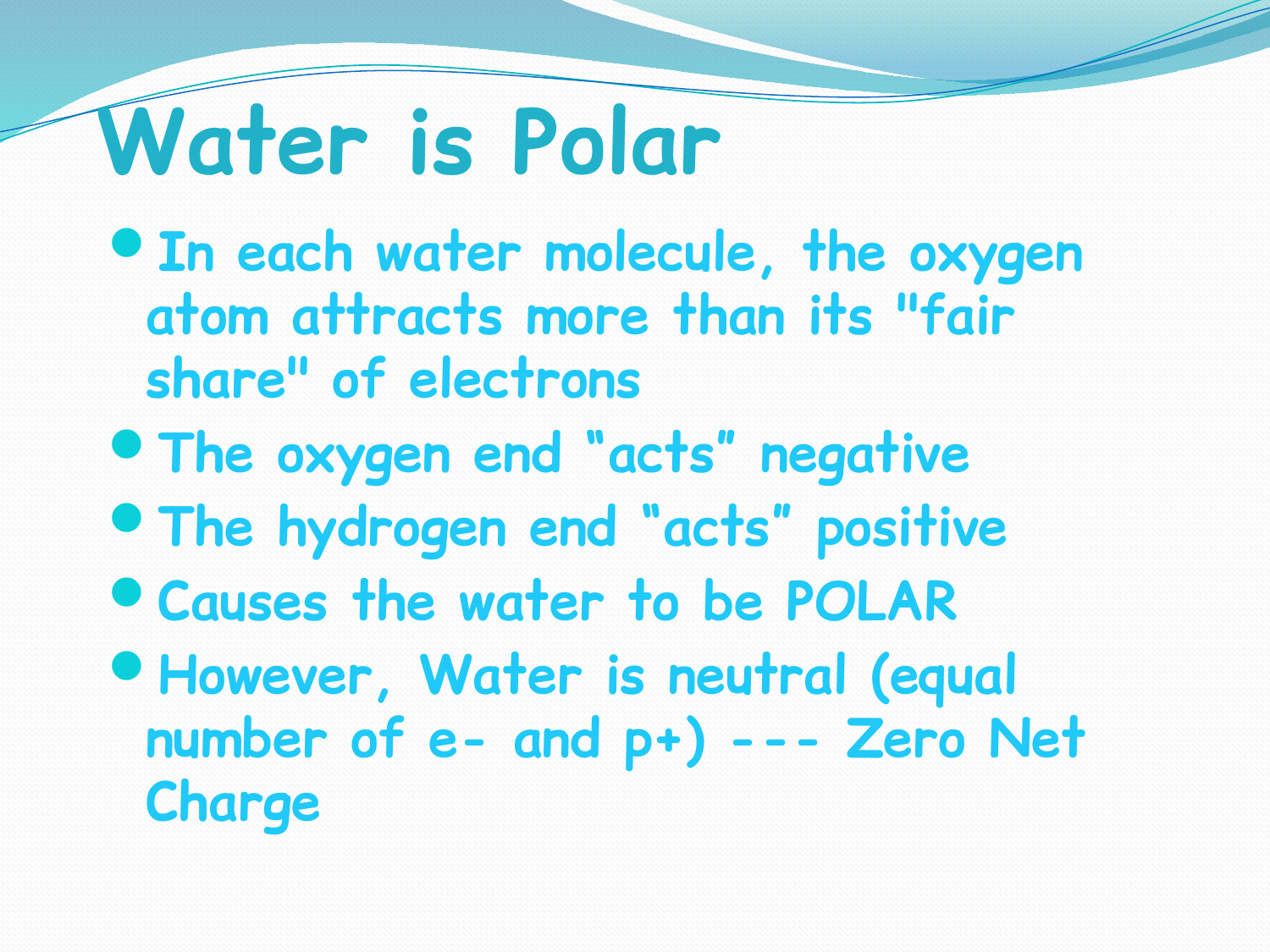

# Water is Polar
In each water molecule, the oxygen atom attracts more than its "fair share" of electrons
The oxygen end “acts” negative
The hydrogen end “acts” positive
Causes the water to be POLAR
However, Water is neutral (equal number of e- and p+) --- Zero Net Charge